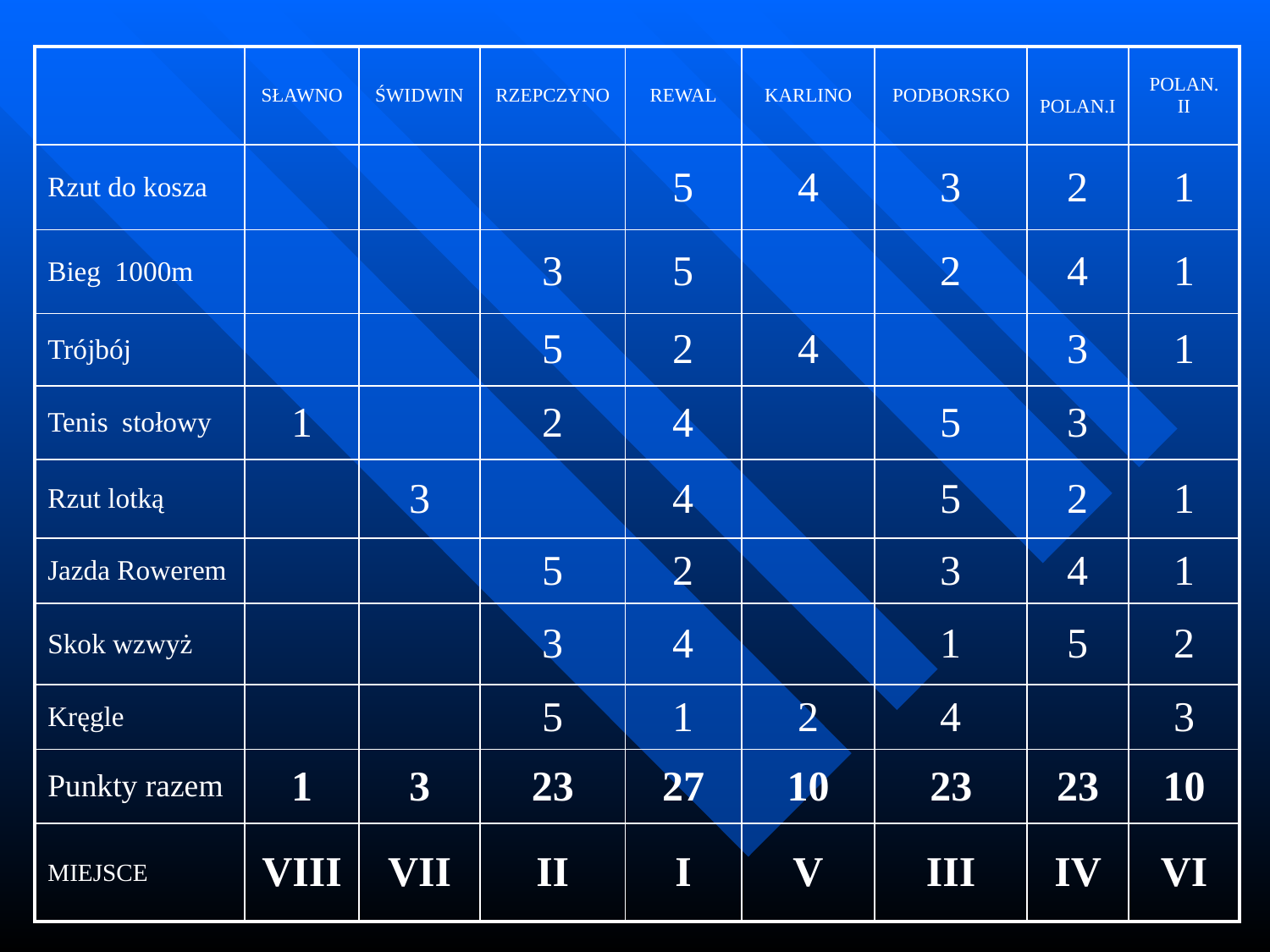

#
|  | SŁAWNO | ŚWIDWIN | RZEPCZYNO | REWAL | KARLINO | PODBORSKO | POLAN.I | POLAN. II |
| --- | --- | --- | --- | --- | --- | --- | --- | --- |
| Rzut do kosza |  |  |  | 5 | 4 | 3 | 2 | 1 |
| Bieg 1000m |  |  | 3 | 5 |  | 2 | 4 | 1 |
| Trójbój |  |  | 5 | 2 | 4 |  | 3 | 1 |
| Tenis stołowy | 1 |  | 2 | 4 |  | 5 | 3 |  |
| Rzut lotką |  | 3 |  | 4 |  | 5 | 2 | 1 |
| Jazda Rowerem |  |  | 5 | 2 |  | 3 | 4 | 1 |
| Skok wzwyż |  |  | 3 | 4 |  | 1 | 5 | 2 |
| Kręgle |  |  | 5 | 1 | 2 | 4 |  | 3 |
| Punkty razem | 1 | 3 | 23 | 27 | 10 | 23 | 23 | 10 |
| MIEJSCE | VIII | VII | II | I | V | III | IV | VI |